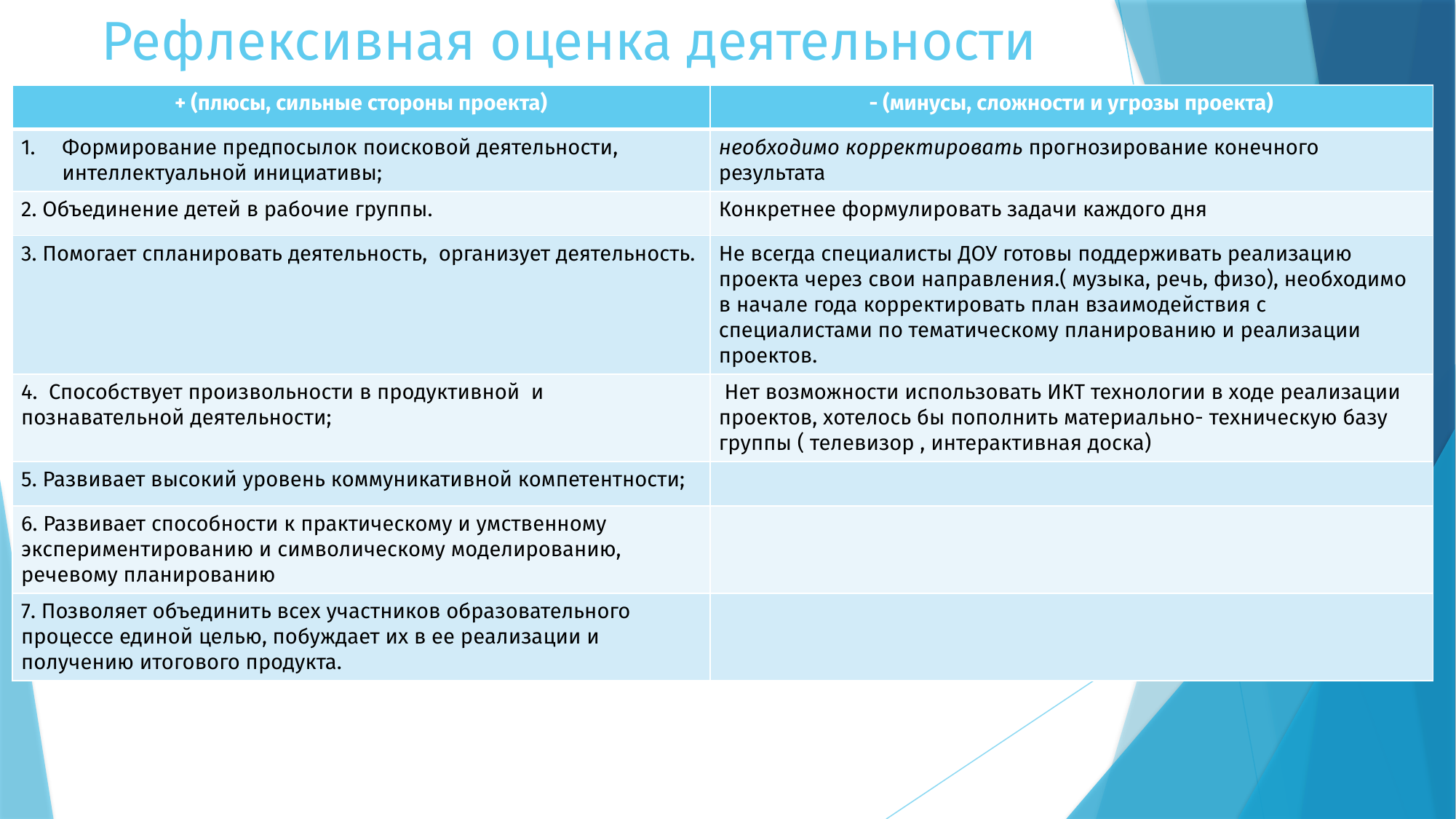

# Рефлексивная оценка деятельности
| + (плюсы, сильные стороны проекта) | - (минусы, сложности и угрозы проекта) |
| --- | --- |
| Формирование предпосылок поисковой деятельности, интеллектуальной инициативы; | необходимо корректировать прогнозирование конечного результата |
| 2. Объединение детей в рабочие группы. | Конкретнее формулировать задачи каждого дня |
| 3. Помогает спланировать деятельность, организует деятельность. | Не всегда специалисты ДОУ готовы поддерживать реализацию проекта через свои направления.( музыка, речь, физо), необходимо в начале года корректировать план взаимодействия с специалистами по тематическому планированию и реализации проектов. |
| 4. Способствует произвольности в продуктивной и познавательной деятельности; | Нет возможности использовать ИКТ технологии в ходе реализации проектов, хотелось бы пополнить материально- техническую базу группы ( телевизор , интерактивная доска) |
| 5. Развивает высокий уровень коммуникативной компетентности; |  |
| 6. Развивает способности к практическому и умственному экспериментированию и символическому моделированию, речевому планированию |  |
| 7. Позволяет объединить всех участников образовательного процессе единой целью, побуждает их в ее реализации и получению итогового продукта. |  |